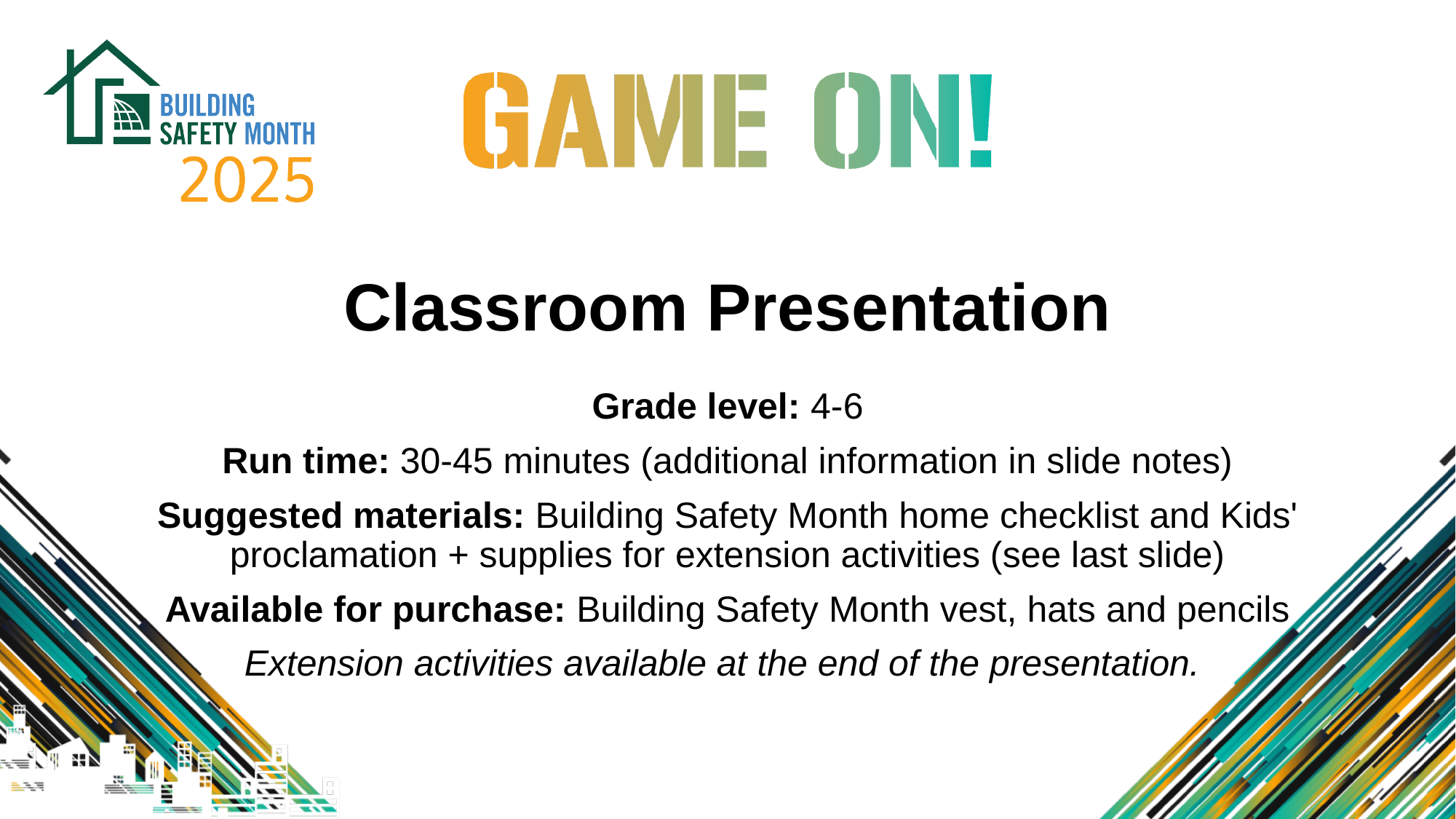

# Classroom Presentation
Grade level: 4-6
Run time: 30-45 minutes (additional information in slide notes)
Suggested materials: Building Safety Month home checklist and Kids' proclamation + supplies for extension activities (see last slide)
Available for purchase: Building Safety Month vest, hats and pencils
Extension activities available at the end of the presentation.